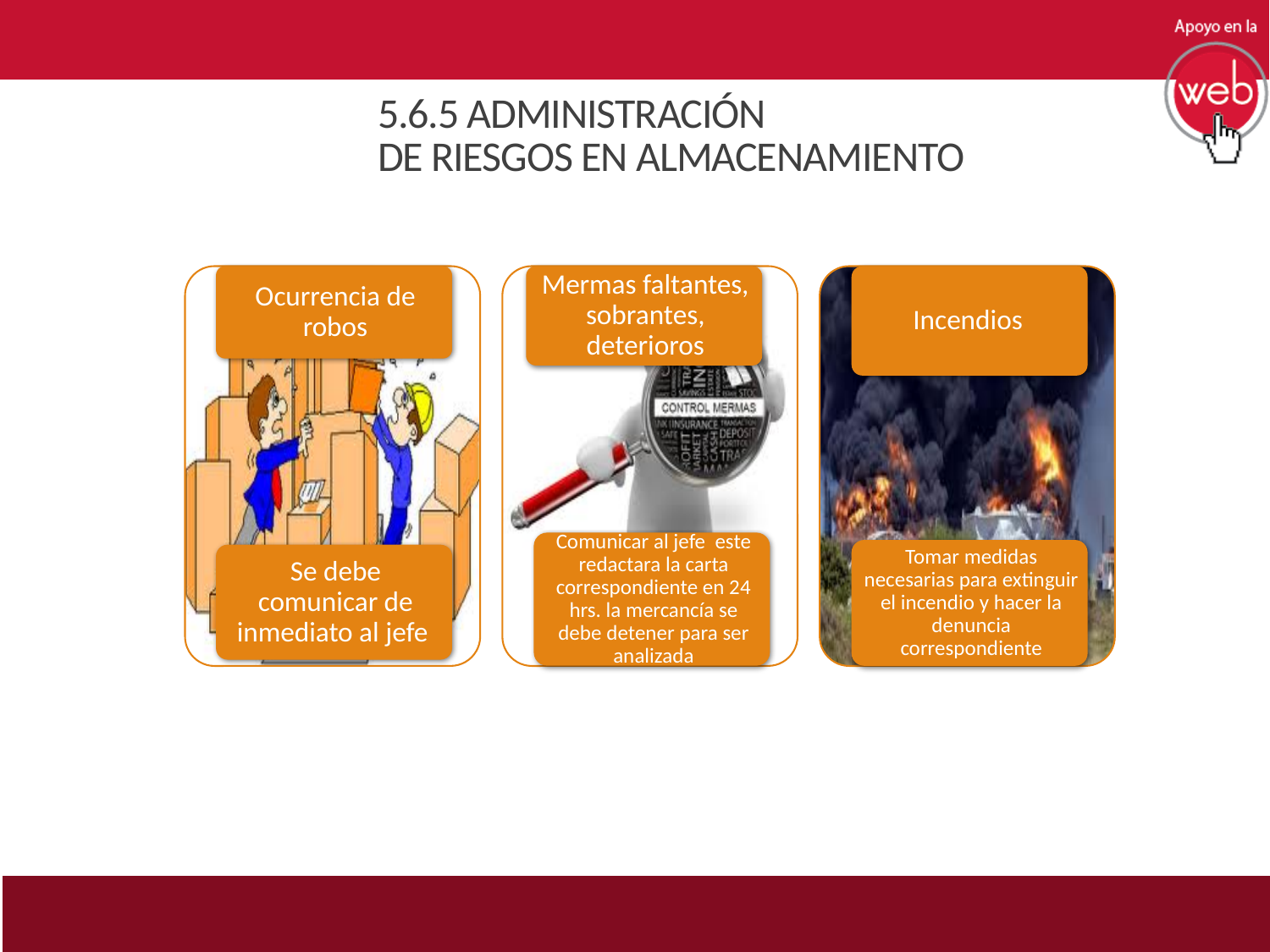

# 5.6.5 ADMINISTRACIÓN DE RIESGOS EN ALMACENAMIENTO

Ocurrencia de robos
Se debe comunicar de inmediato al jefe

Mermas faltantes, sobrantes, deterioros
Comunicar al jefe  este redactara la carta correspondiente en 24 hrs. la mercancía se debe detener para ser analizada

Incendios
Tomar medidas necesarias para extinguir el incendio y hacer la denuncia correspondiente